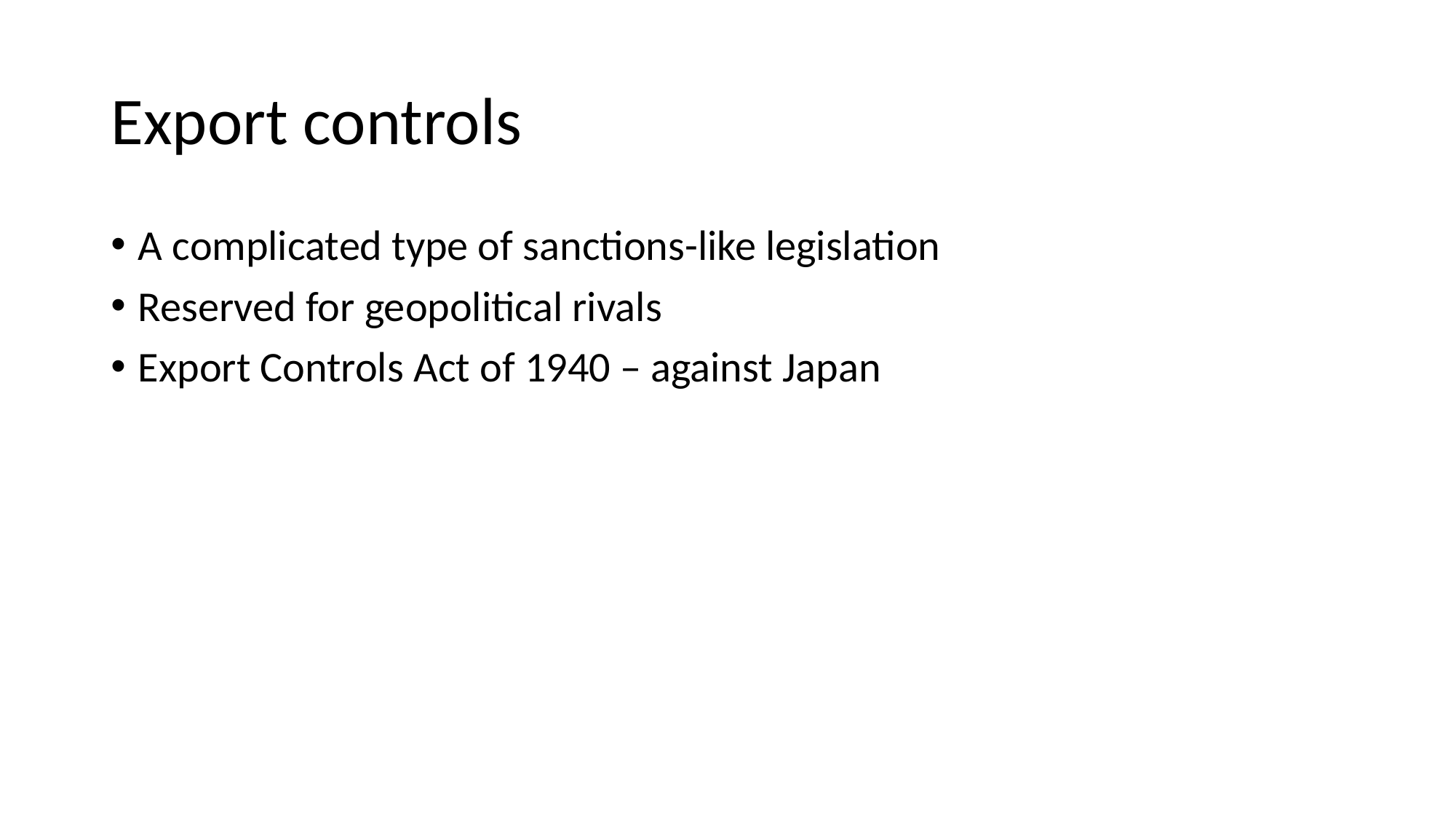

# Export controls
A complicated type of sanctions-like legislation
Reserved for geopolitical rivals
Export Controls Act of 1940 – against Japan